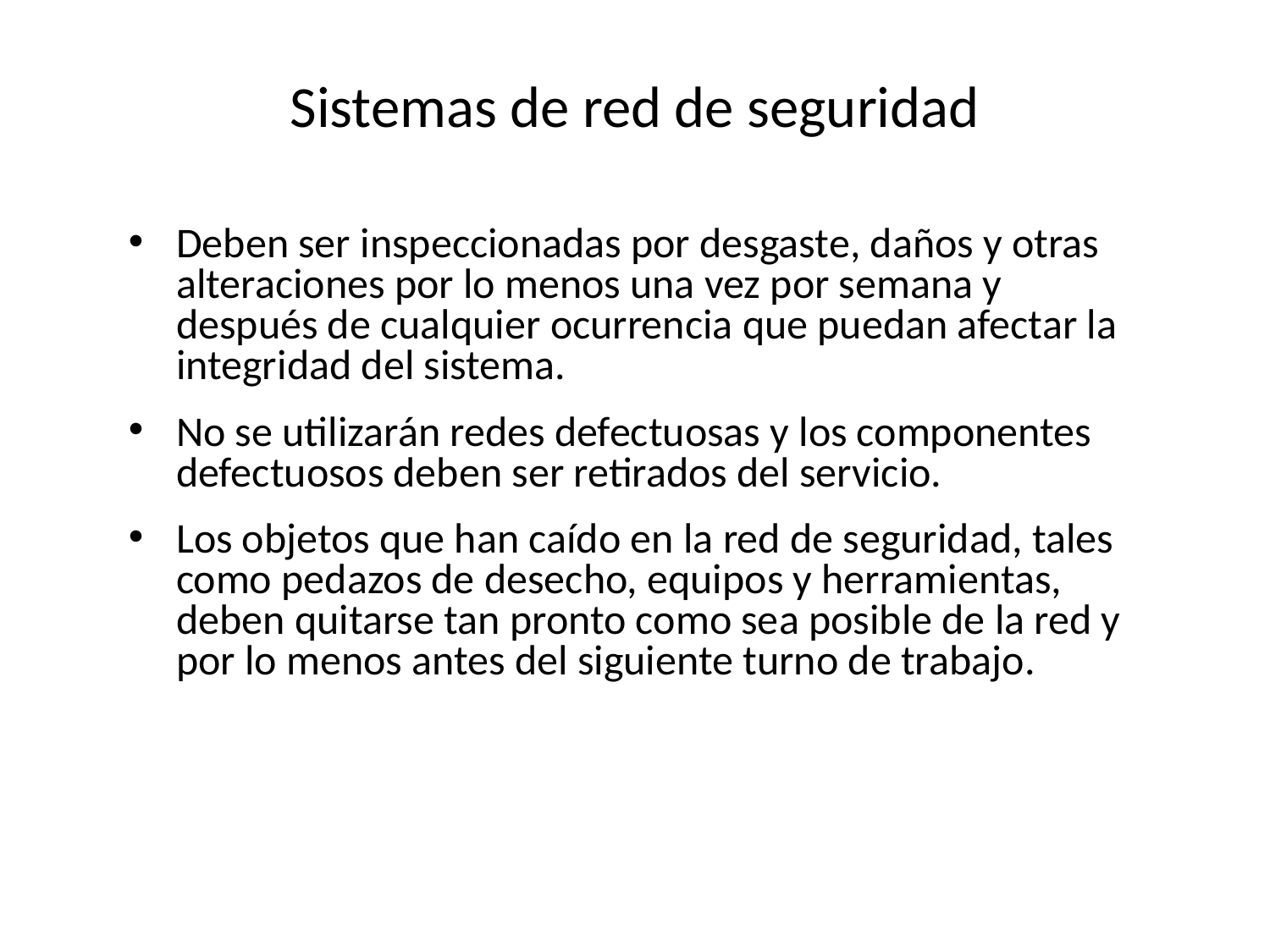

Sistemas de red de seguridad
Deben ser inspeccionadas por desgaste, daños y otras alteraciones por lo menos una vez por semana y después de cualquier ocurrencia que puedan afectar la integridad del sistema.
No se utilizarán redes defectuosas y los componentes defectuosos deben ser retirados del servicio.
Los objetos que han caído en la red de seguridad, tales como pedazos de desecho, equipos y herramientas, deben quitarse tan pronto como sea posible de la red y por lo menos antes del siguiente turno de trabajo.